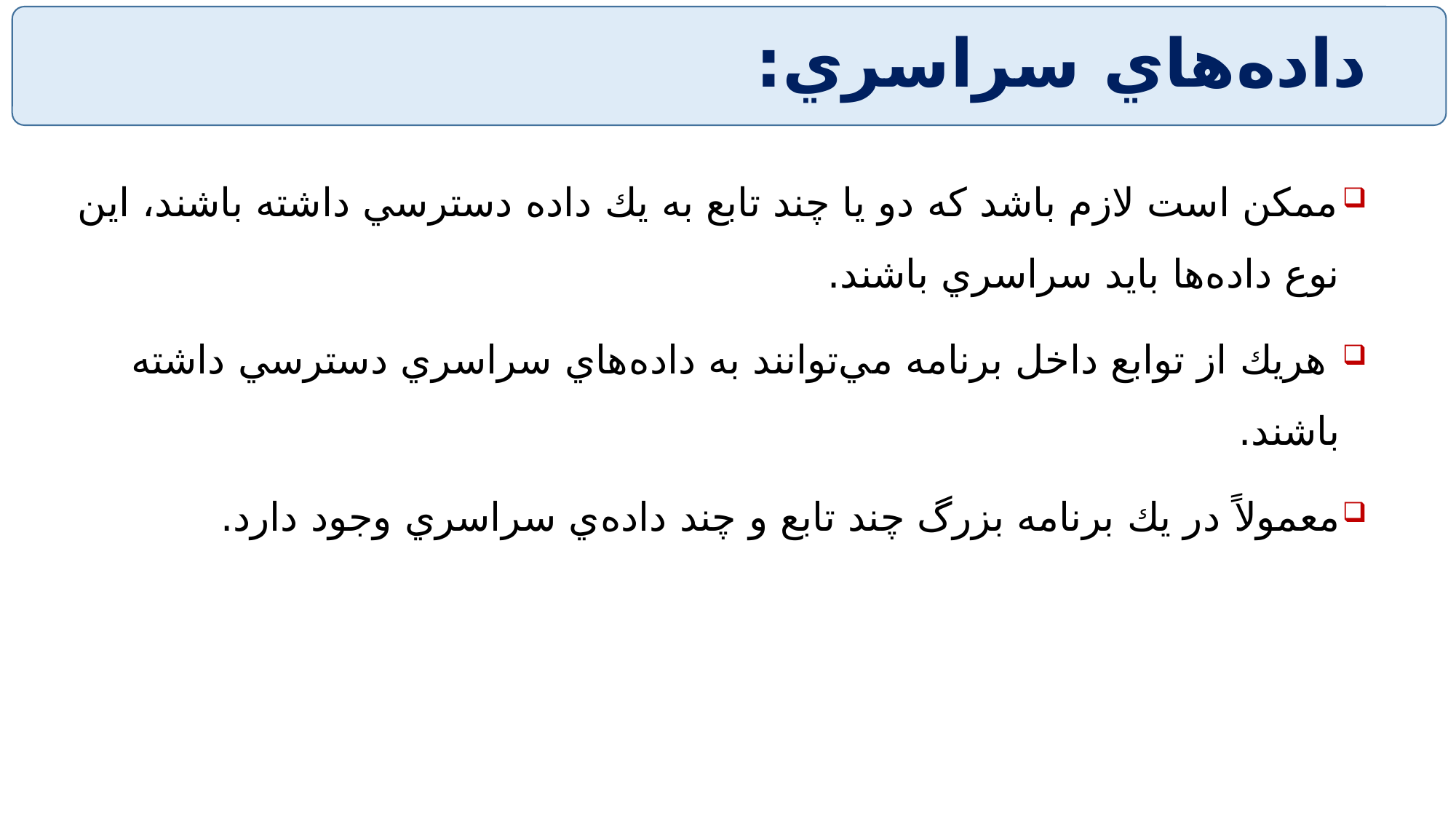

# داده‌هاي سراسري:
ممكن است لازم باشد كه دو يا چند تابع به يك داده دسترسي داشته باشند، اين نوع داده‌ها بايد سراسري باشند.
 هريك از توابع داخل برنامه مي‌توانند به داده‌هاي سراسري دسترسي داشته باشند.
معمولاً در يك برنامه بزرگ چند تابع و چند داده‌ي سراسري وجود دارد.